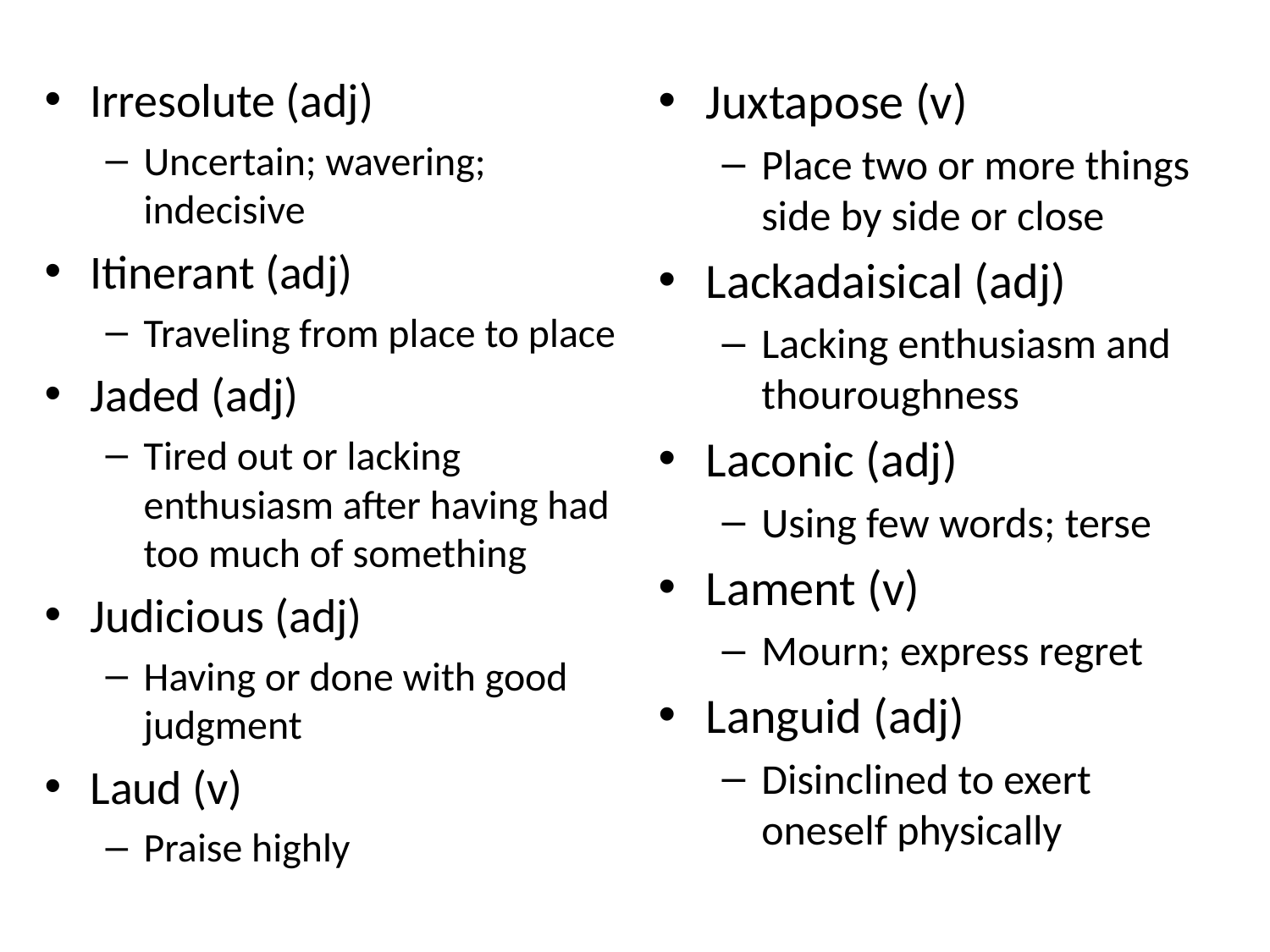

Irresolute (adj)
Uncertain; wavering; indecisive
Itinerant (adj)
Traveling from place to place
Jaded (adj)
Tired out or lacking enthusiasm after having had too much of something
Judicious (adj)
Having or done with good judgment
Laud (v)
Praise highly
Juxtapose (v)
Place two or more things side by side or close
Lackadaisical (adj)
Lacking enthusiasm and thouroughness
Laconic (adj)
Using few words; terse
Lament (v)
Mourn; express regret
Languid (adj)
Disinclined to exert oneself physically